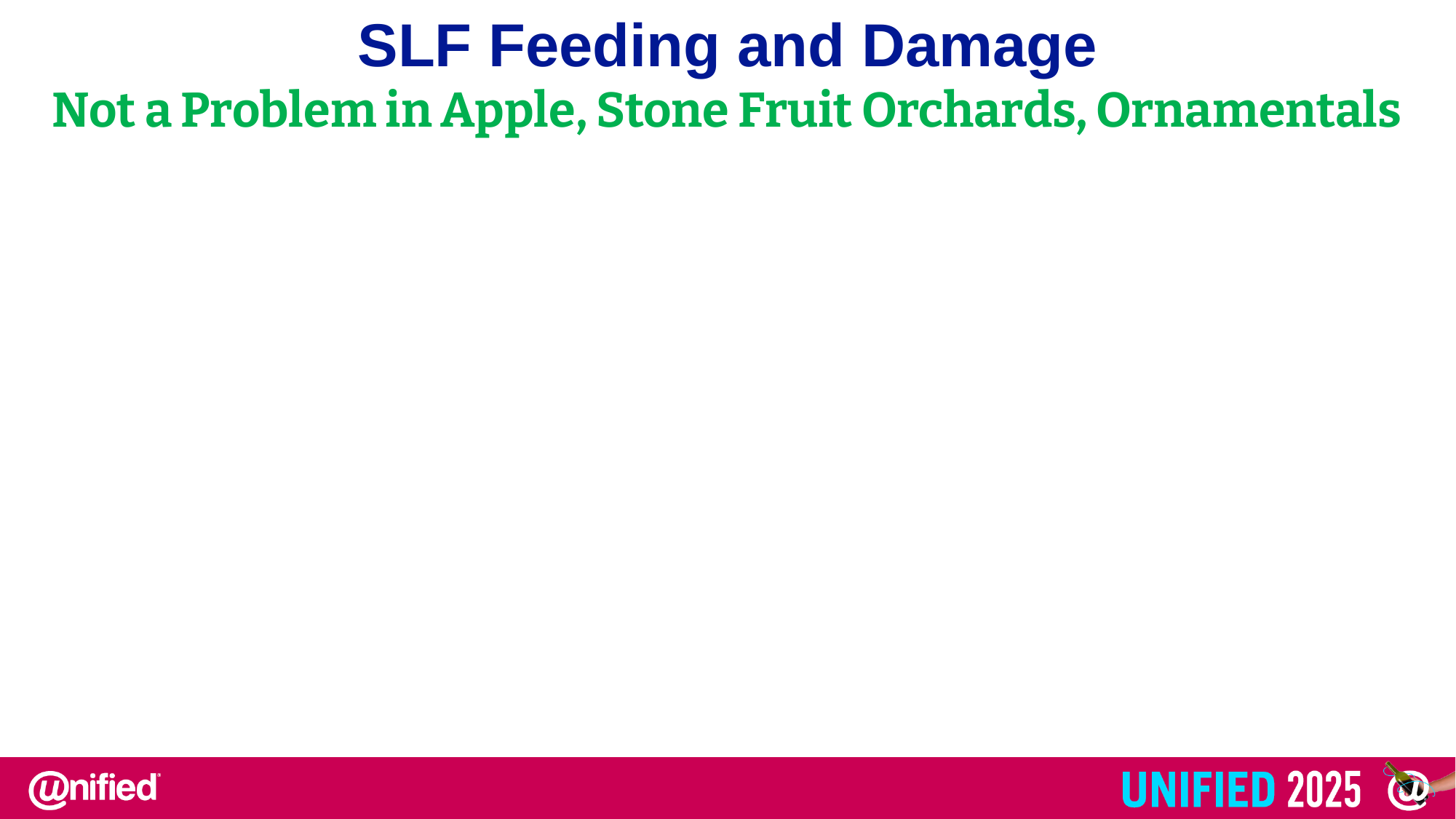

SLF Feeding and Damage
Not a Problem in Apple, Stone Fruit Orchards, Ornamentals
Chart Title